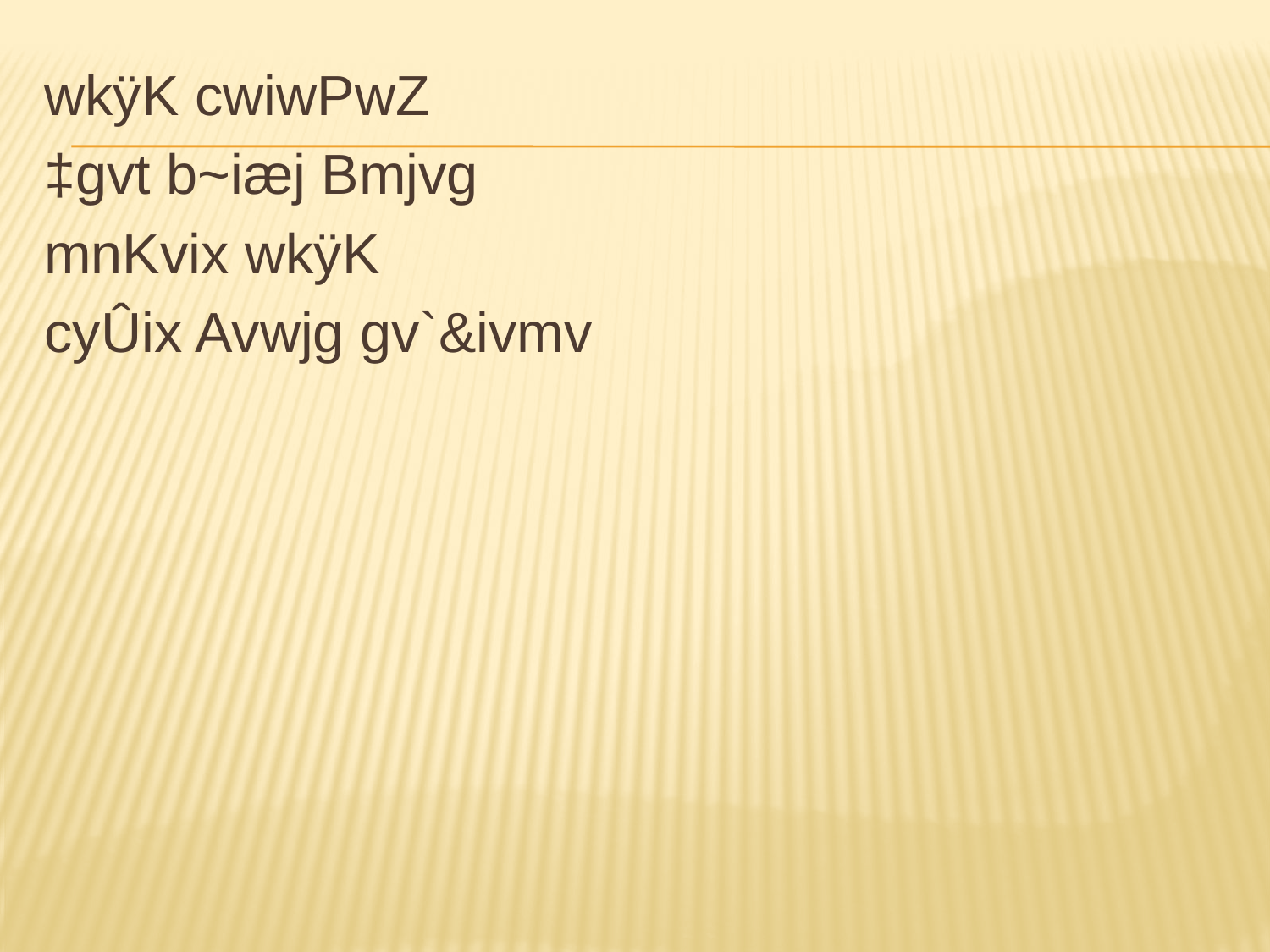

wkÿK cwiwPwZ
‡gvt b~iæj Bmjvg
mnKvix wkÿK
cyÛix Avwjg gv`&ivmv

#